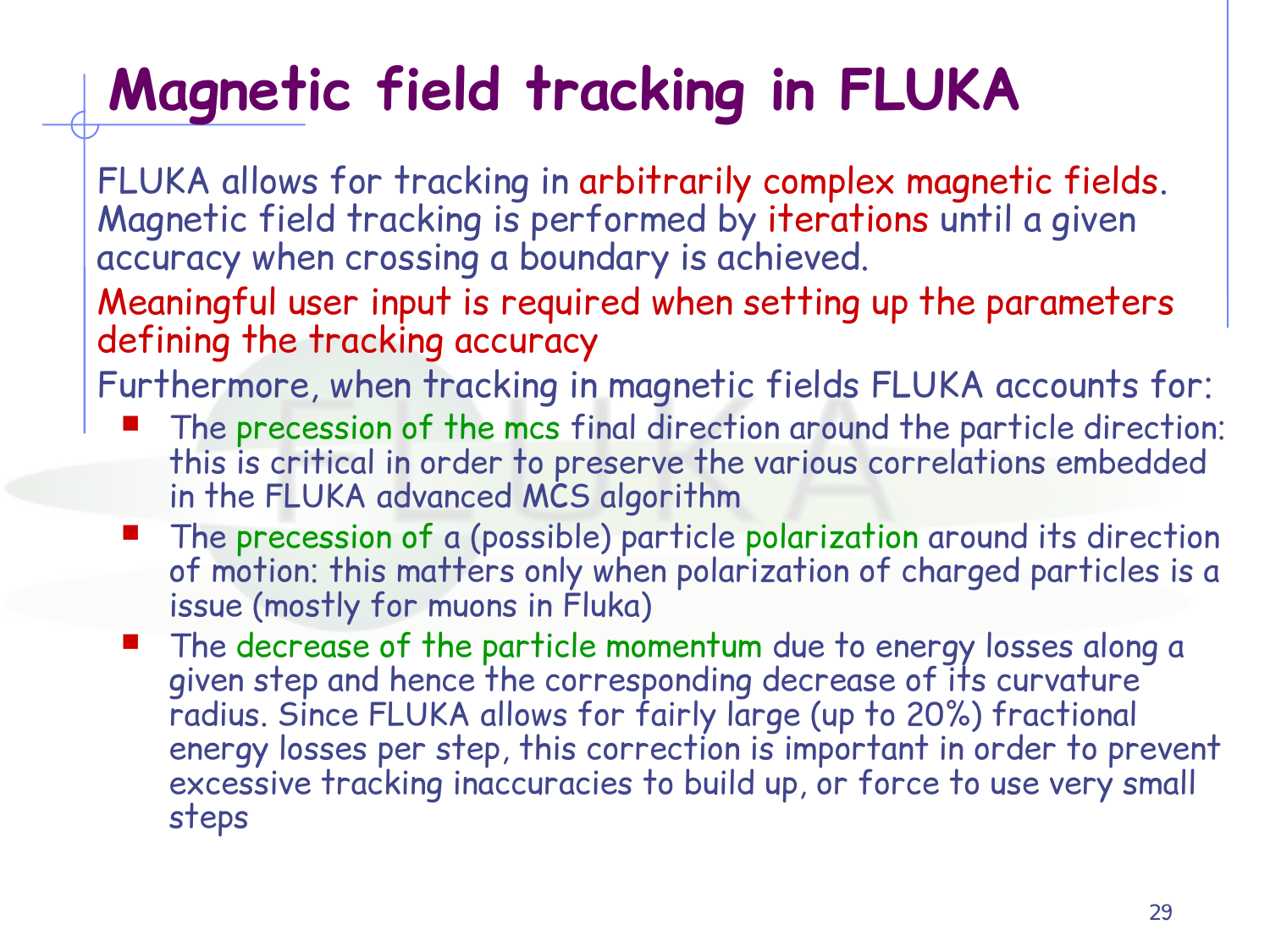

Magnetic field tracking in FLUKA
FLUKA allows for tracking in arbitrarily complex magnetic fields. Magnetic field tracking is performed by iterations until a given accuracy when crossing a boundary is achieved.
Meaningful user input is required when setting up the parameters defining the tracking accuracy.
Furthermore, when tracking in magnetic fields FLUKA accounts for:
The precession of the mcs final direction around the particle direction: this is critical in order to preserve the various correlations embedded in the FLUKA advanced MCS algorithm
The precession of a (possible) particle polarization around its direction of motion: this matters only when polarization of charged particles is a issue (mostly for muons in Fluka)
The decrease of the particle momentum due to energy losses along a given step and hence the corresponding decrease of its curvature radius. Since FLUKA allows for fairly large (up to 20%) fractional energy losses per step, this correction is important in order to prevent excessive tracking inaccuracies to build up, or force to use very small steps
29